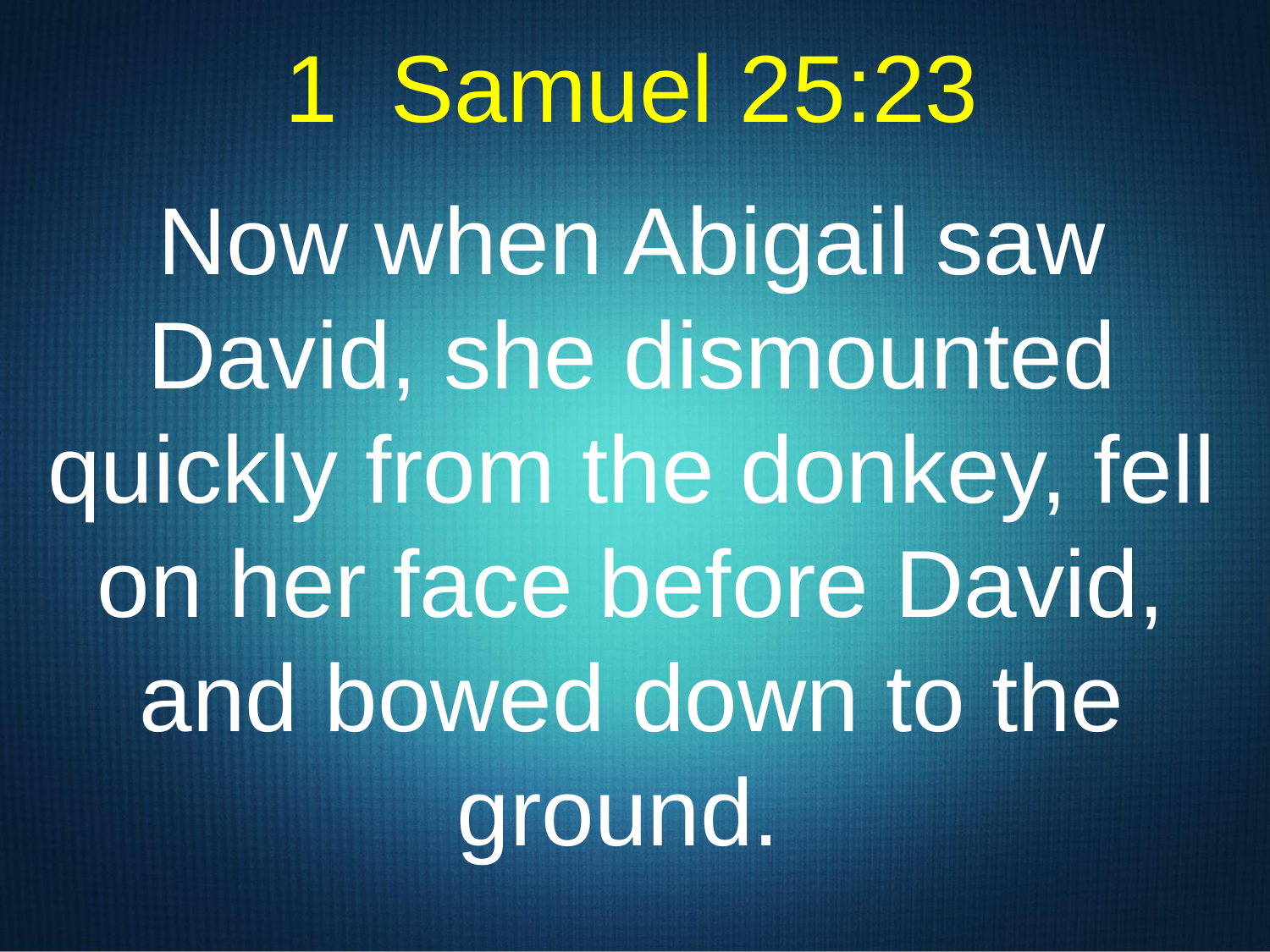

1  Samuel 25:23

Now when Abigail saw David, she dismounted quickly from the donkey, fell on her face before David, and bowed down to the ground.